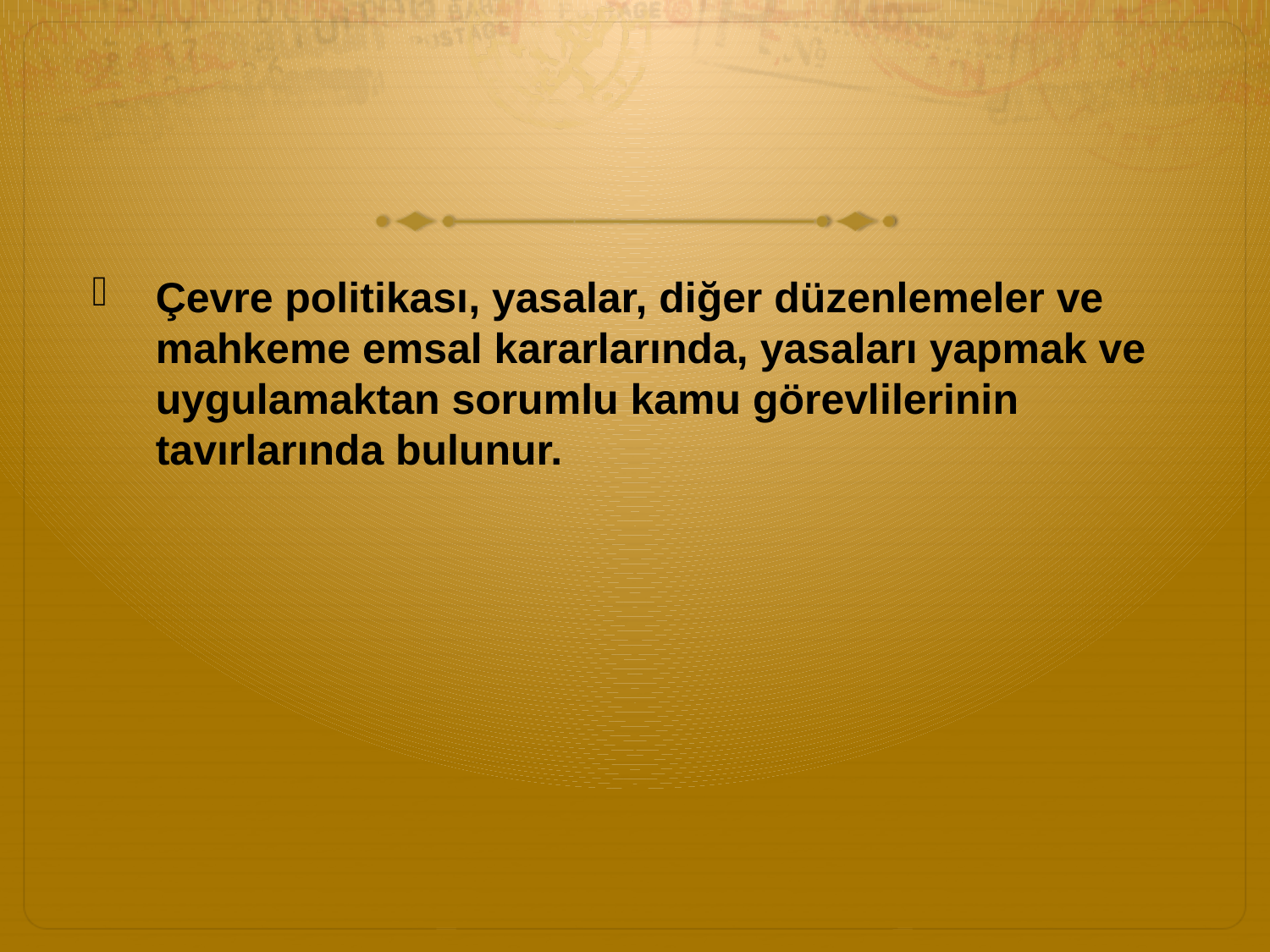

#
Çevre politikası, yasalar, diğer düzenlemeler ve mahkeme emsal kararlarında, yasaları yapmak ve uygulamaktan sorumlu kamu görevlilerinin tavırlarında bulunur.